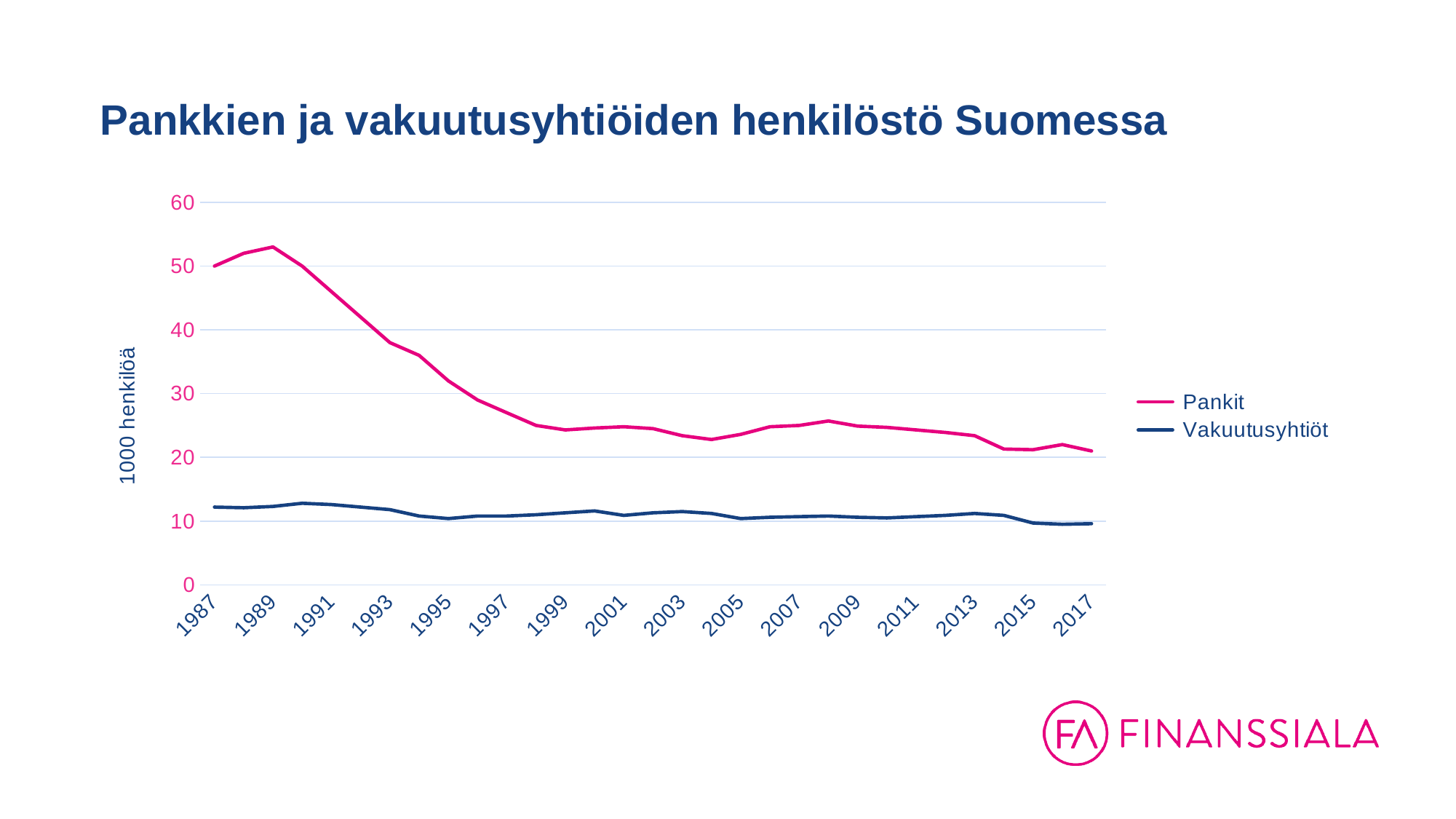

# Pankkien ja vakuutusyhtiöiden henkilöstö Suomessa

### Chart

| Category |  Pankit |  Vakuutusyhtiöt |
|---|---|---|
| 1987 | 50.0 | 12.2 |
| 1988 | 52.0 | 12.1 |
| 1989 | 53.0 | 12.3 |
| 1990 | 50.0 | 12.8 |
| 1991 | 46.0 | 12.6 |
| 1992 | 42.0 | 12.2 |
| 1993 | 38.0 | 11.8 |
| 1994 | 36.0 | 10.8 |
| 1995 | 32.0 | 10.4 |
| 1996 | 29.0 | 10.8 |
| 1997 | 27.0 | 10.8 |
| 1998 | 25.0 | 11.0 |
| 1999 | 24.3 | 11.3 |
| 2000 | 24.6 | 11.6 |
| 2001 | 24.8 | 10.9 |
| 2002 | 24.5 | 11.3 |
| 2003 | 23.4 | 11.5 |
| 2004 | 22.8 | 11.2 |
| 2005 | 23.6 | 10.4 |
| 2006 | 24.8 | 10.6 |
| 2007 | 25.0 | 10.7 |
| 2008 | 25.7 | 10.8 |
| 2009 | 24.9 | 10.6 |
| 2010 | 24.7 | 10.5 |
| 2011 | 24.3 | 10.7 |
| 2012 | 23.9 | 10.9 |
| 2013 | 23.4 | 11.2 |
| 2014 | 21.3 | 10.9 |
| 2015 | 21.2 | 9.7 |
| 2016 | 22.0 | 9.5 |
| 2017 | 21.0 | 9.6 |